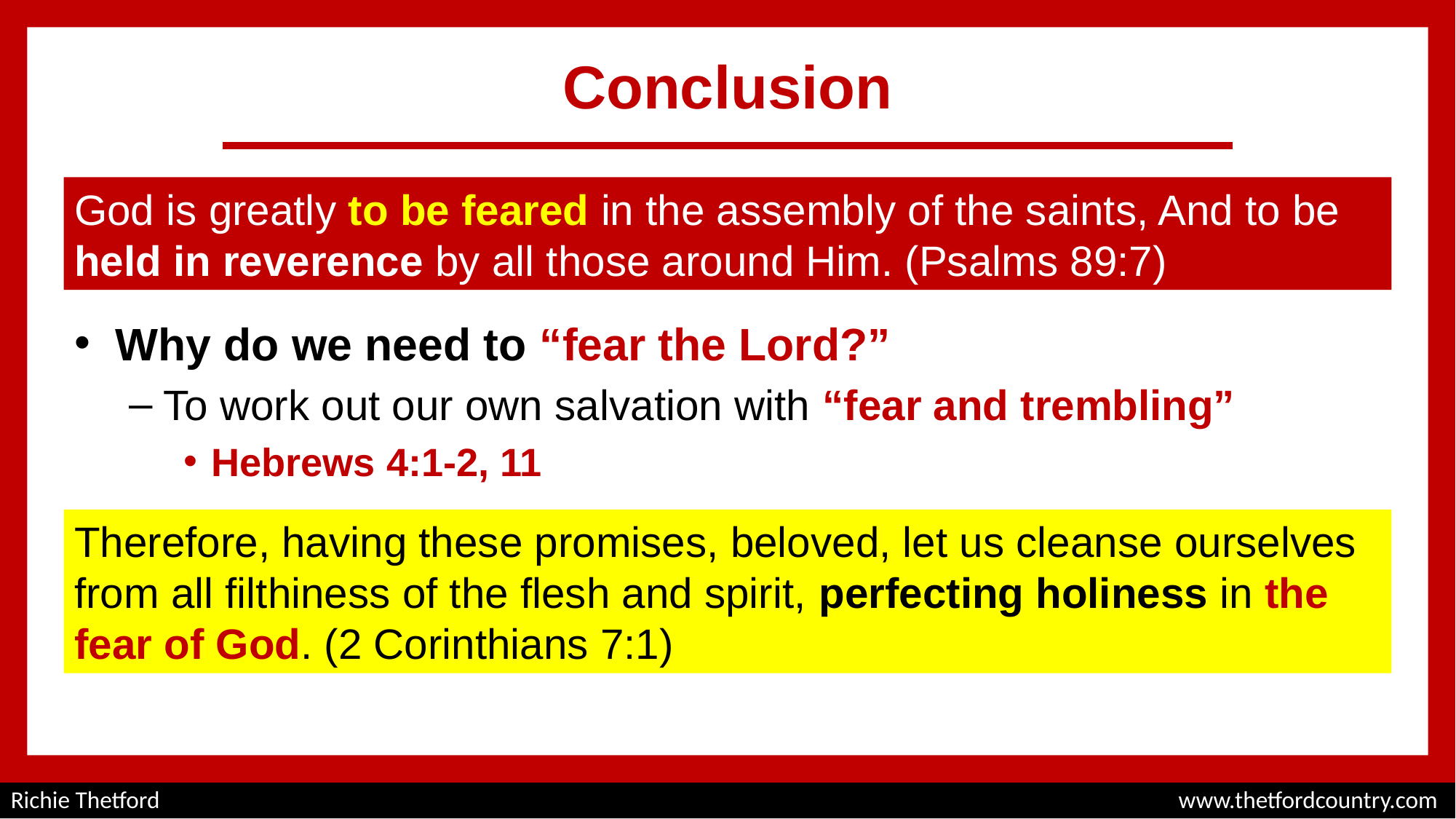

# Conclusion
God is greatly to be feared in the assembly of the saints, And to be held in reverence by all those around Him. (Psalms 89:7)
Why do we need to “fear the Lord?”
To work out our own salvation with “fear and trembling”
Hebrews 4:1-2, 11
Therefore, having these promises, beloved, let us cleanse ourselves from all filthiness of the flesh and spirit, perfecting holiness in the fear of God. (2 Corinthians 7:1)

Richie Thetford									              www.thetfordcountry.com